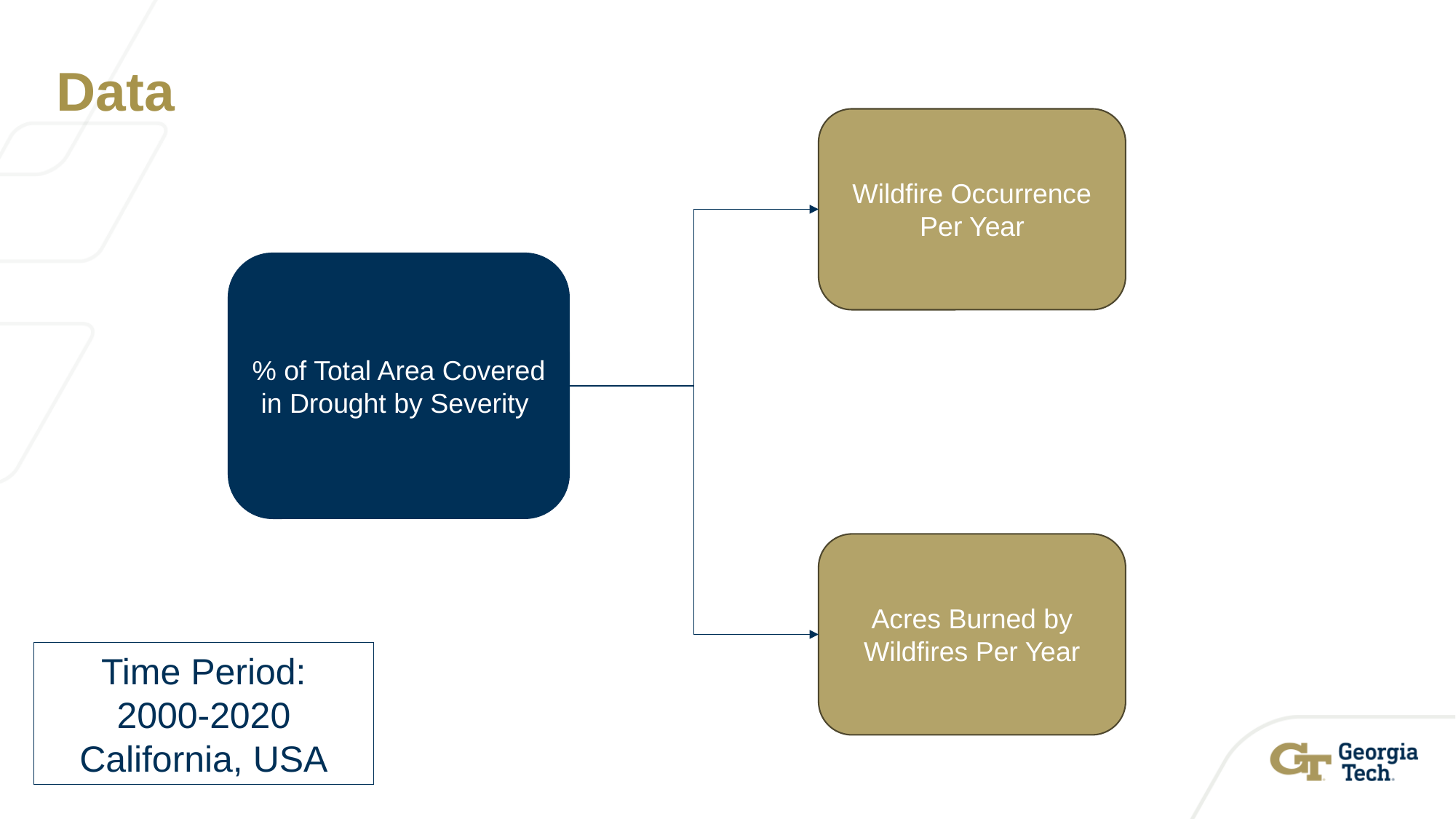

# Data
Wildfire Occurrence Per Year
% of Total Area Covered in Drought by Severity
Acres Burned by Wildfires Per Year
Time Period:
2000-2020
California, USA